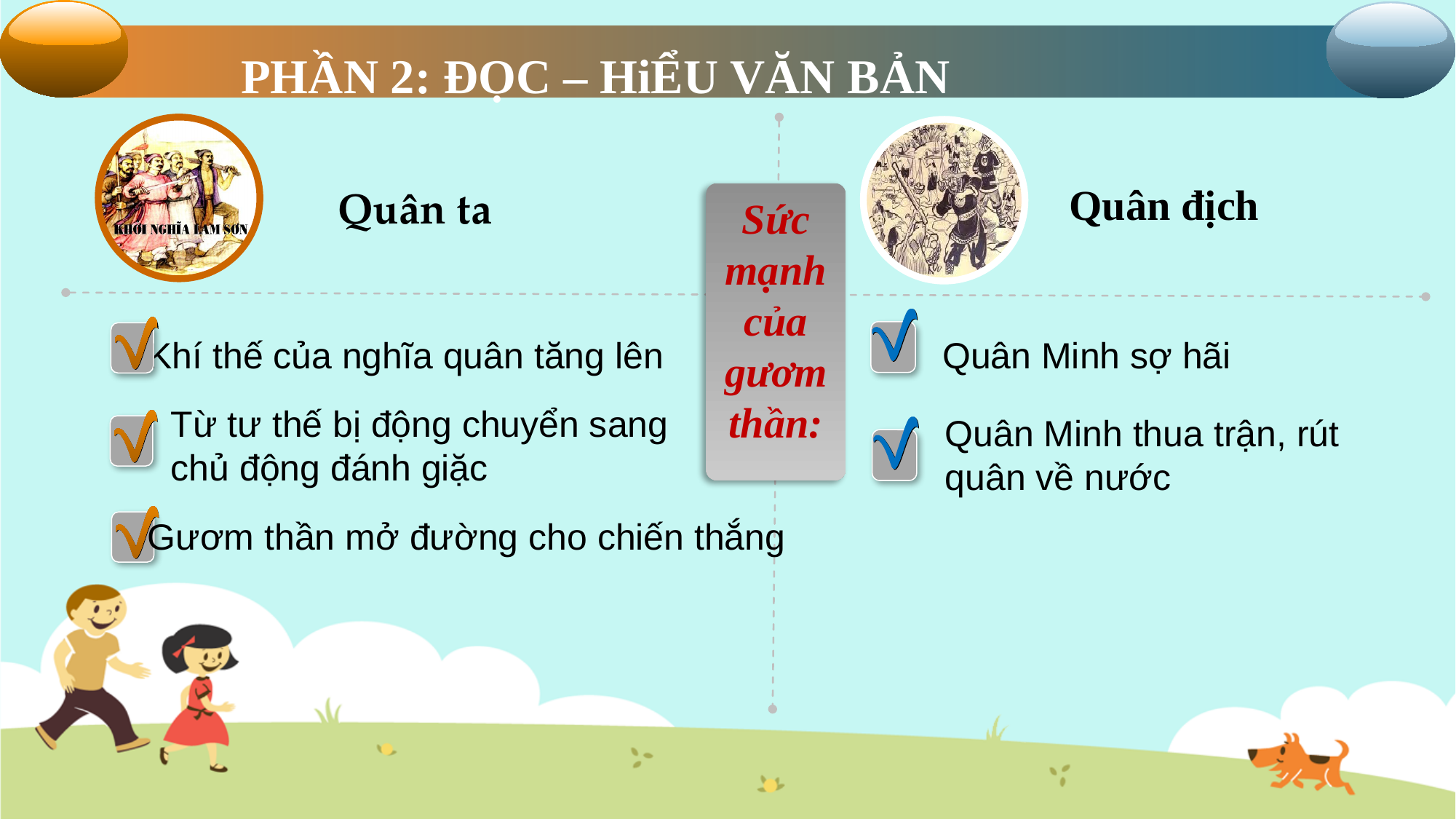

PHẦN 2: ĐỌC – HiỂU VĂN BẢN

Quân ta

Quân địch
Sức mạnh của gươm thần:

Quân Minh sợ hãi

Khí thế của nghĩa quân tăng lên
Từ tư thế bị động chuyển sang chủ động đánh giặc

Quân Minh thua trận, rút quân về nước

Gươm thần mở đường cho chiến thắng